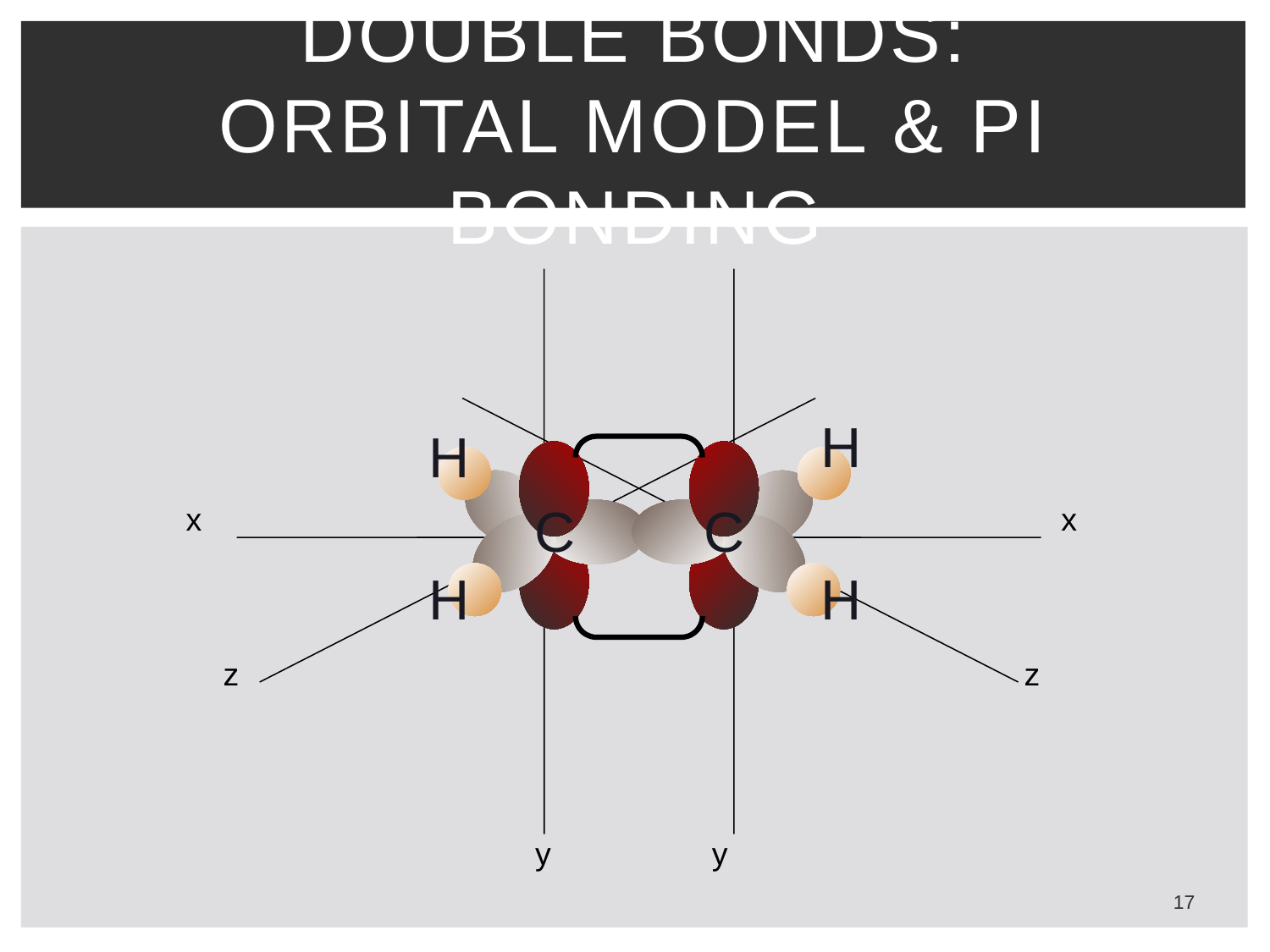

# Double bonds: orbital model & pi bonding

H
H

C
C
x
x

H
H

z
z
y
y
17